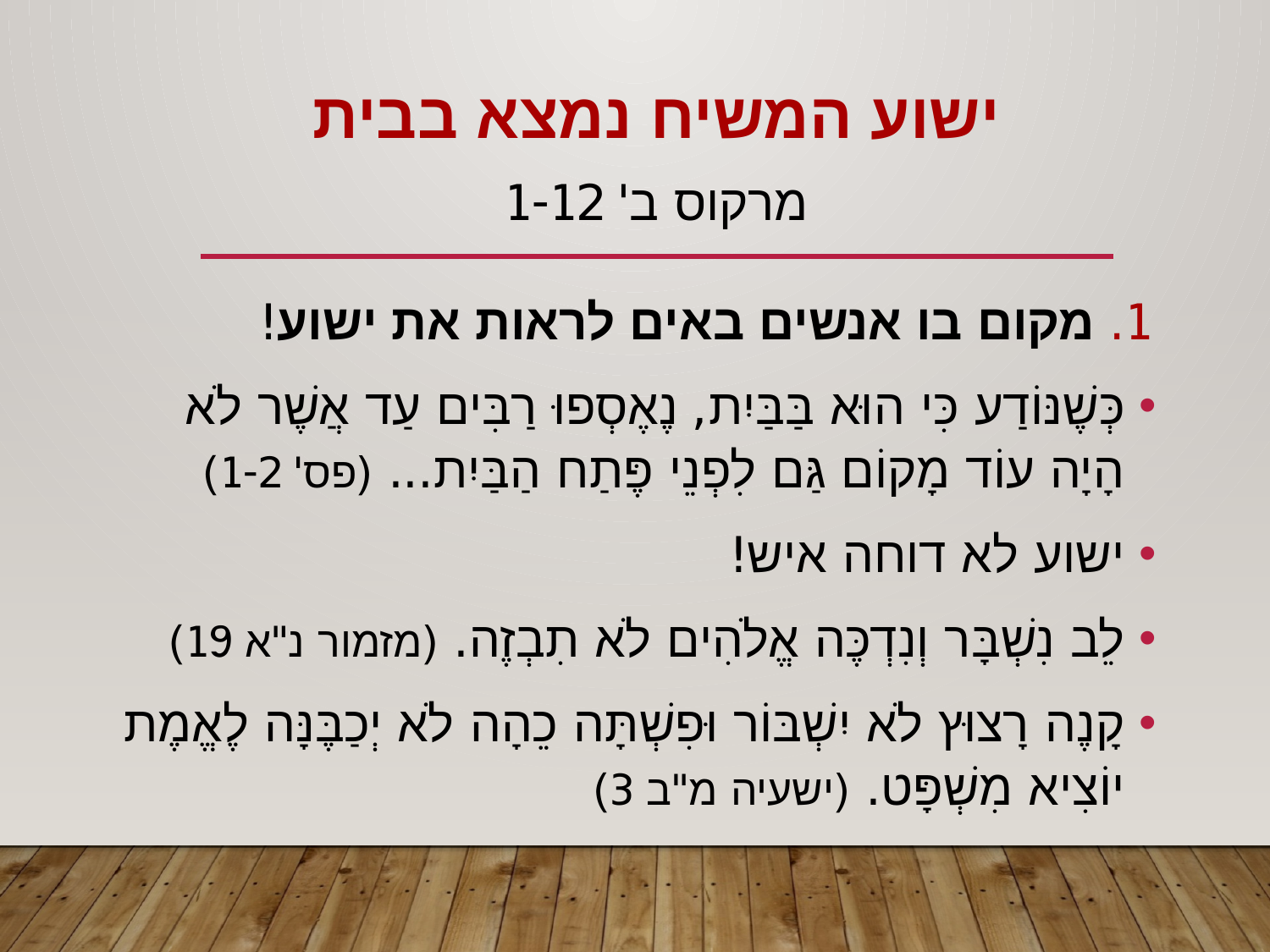

# ישוע המשיח נמצא בבית מרקוס ב' 1-12
1. מקום בו אנשים באים לראות את ישוע!
כְּשֶׁנּוֹדַע כִּי הוּא בַּבַּיִת, נֶאֶסְפוּ רַבִּים עַד אֲשֶׁר לֹא הָיָה עוֹד מָקוֹם גַּם לִפְנֵי פֶּתַח הַבַּיִת... (פס' 1-2)
ישוע לא דוחה איש!
לֵב נִשְׁבָּר וְנִדְכֶּה אֱלֹהִים לֹא תִבְזֶה. (מזמור נ"א 19)
קָנֶה רָצוּץ לֹא יִשְׁבּוֹר וּפִשְׁתָּה כֵהָה לֹא יְכַבֶּנָּה לֶאֱמֶת יוֹצִיא מִשְׁפָּט. (ישעיה מ"ב 3)